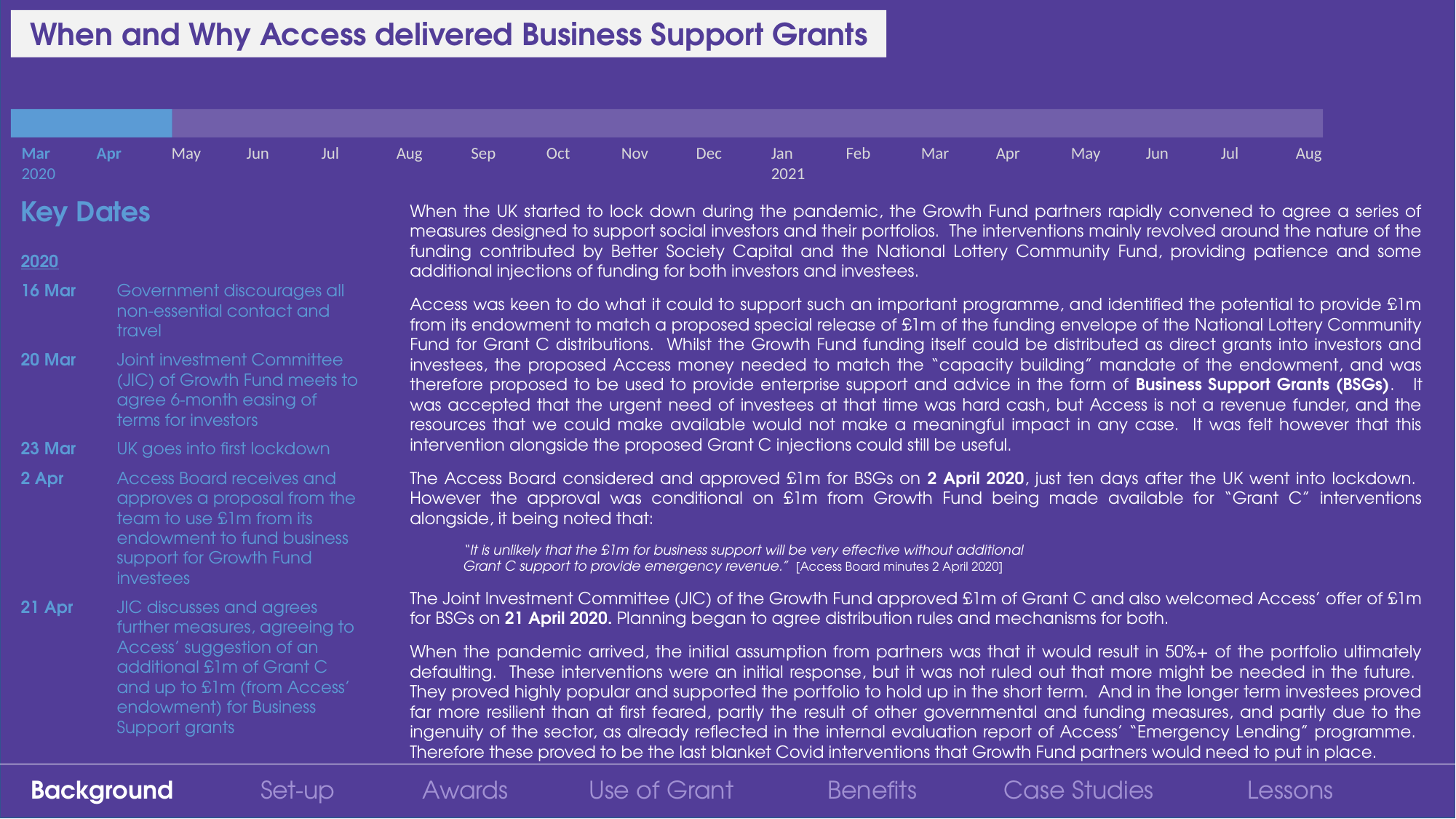

When and Why Access delivered Business Support Grants

Mar	Apr	May	Jun	Jul	Aug	Sep	Oct	Nov	Dec	Jan	Feb	Mar	Apr	May	Jun	Jul	Aug
2020										2021
Key Dates

2020
16 Mar	Government discourages all non-essential contact and travel
20 Mar	Joint investment Committee (JIC) of Growth Fund meets to agree 6-month easing of terms for investors
23 Mar	UK goes into first lockdown
2 Apr	Access Board receives and approves a proposal from the team to use £1m from its endowment to fund business support for Growth Fund investees
21 Apr	JIC discusses and agrees further measures, agreeing to Access’ suggestion of an additional £1m of Grant C and up to £1m (from Access’ endowment) for Business Support grants

When the UK started to lock down during the pandemic, the Growth Fund partners rapidly convened to agree a series of measures designed to support social investors and their portfolios.  The interventions mainly revolved around the nature of the funding contributed by Better Society Capital and the National Lottery Community Fund, providing patience and some additional injections of funding for both investors and investees.
Access was keen to do what it could to support such an important programme, and identified the potential to provide £1m from its endowment to match a proposed special release of £1m of the funding envelope of the National Lottery Community Fund for Grant C distributions.  Whilst the Growth Fund funding itself could be distributed as direct grants into investors and investees, the proposed Access money needed to match the “capacity building” mandate of the endowment, and was therefore proposed to be used to provide enterprise support and advice in the form of Business Support Grants (BSGs).   It was accepted that the urgent need of investees at that time was hard cash, but Access is not a revenue funder, and the resources that we could make available would not make a meaningful impact in any case.  It was felt however that this intervention alongside the proposed Grant C injections could still be useful.
The Access Board considered and approved £1m for BSGs on 2 April 2020, just ten days after the UK went into lockdown.  However the approval was conditional on £1m from Growth Fund being made available for “Grant C” interventions alongside, it being noted that:
“It is unlikely that the £1m for business support will be very effective without additional
Grant C support to provide emergency revenue.”  [Access Board minutes 2 April 2020]
The Joint Investment Committee (JIC) of the Growth Fund approved £1m of Grant C and also welcomed Access’ offer of £1m for BSGs on 21 April 2020. Planning began to agree distribution rules and mechanisms for both.
When the pandemic arrived, the initial assumption from partners was that it would result in 50%+ of the portfolio ultimately defaulting.  These interventions were an initial response, but it was not ruled out that more might be needed in the future.  They proved highly popular and supported the portfolio to hold up in the short term.  And in the longer term investees proved far more resilient than at first feared, partly the result of other governmental and funding measures, and partly due to the ingenuity of the sector, as already reflected in the internal evaluation report of Access’ “Emergency Lending” programme.  Therefore these proved to be the last blanket Covid interventions that Growth Fund partners would need to put in place.
Background             Set-up             Awards            Use of Grant              Benefits             Case Studies              Lessons